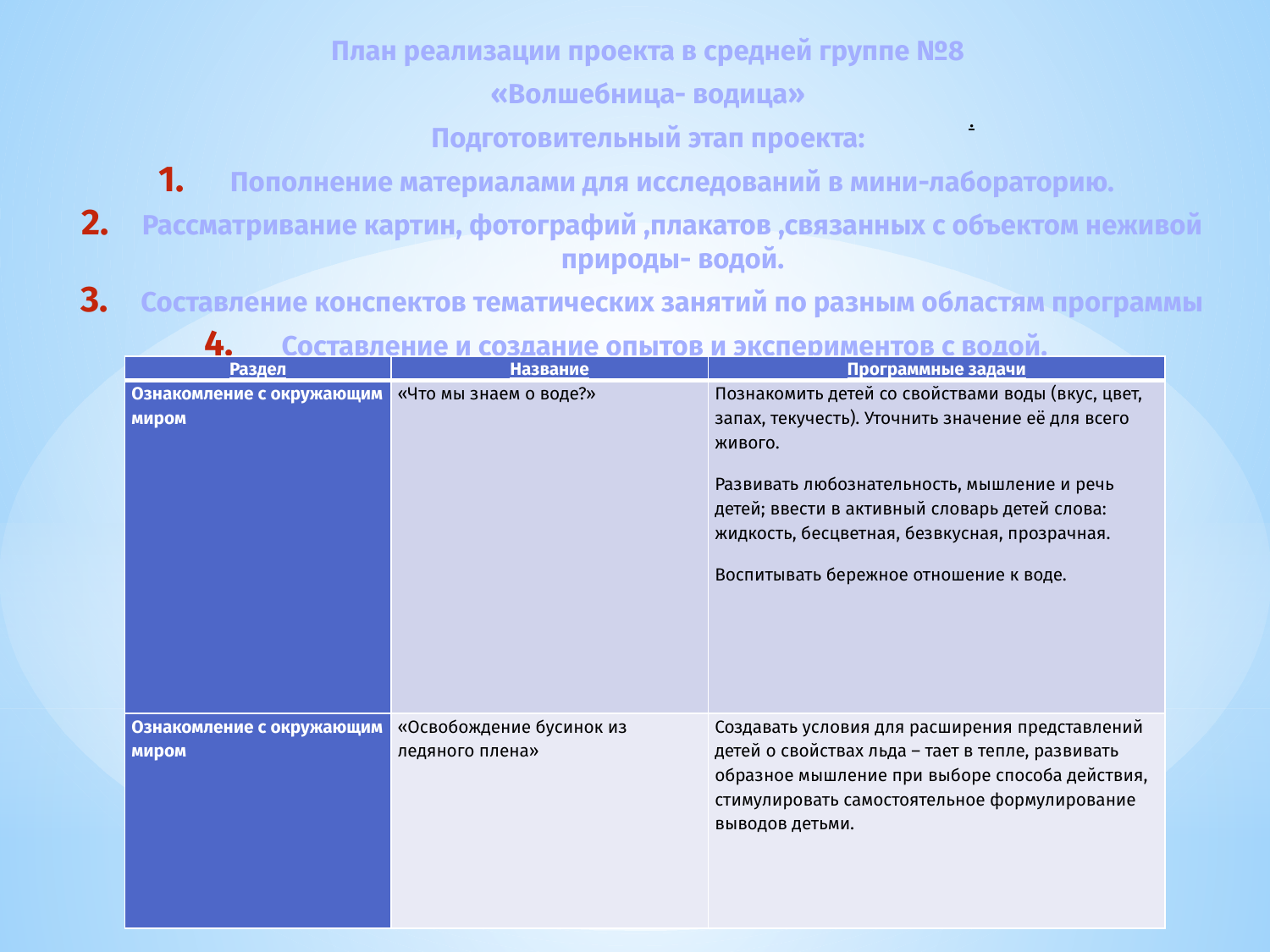

План реализации проекта в средней группе №8
«Волшебница- водица»
Подготовительный этап проекта:
Пополнение материалами для исследований в мини-лабораторию.
Рассматривание картин, фотографий ,плакатов ,связанных с объектом неживой природы- водой.
Составление конспектов тематических занятий по разным областям программы
Составление и создание опытов и экспериментов с водой.
.
| Раздел | Название | Программные задачи |
| --- | --- | --- |
| Ознакомление с окружающим миром | «Что мы знаем о воде?» | Познакомить детей со свойствами воды (вкус, цвет, запах, текучесть). Уточнить значение её для всего живого. Развивать любознательность, мышление и речь детей; ввести в активный словарь детей слова: жидкость, бесцветная, безвкусная, прозрачная. Воспитывать бережное отношение к воде. |
| Ознакомление с окружающим миром | «Освобождение бусинок из ледяного плена» | Создавать условия для расширения представлений детей о свойствах льда – тает в тепле, развивать образное мышление при выборе способа действия, стимулировать самостоятельное формулирование выводов детьми. |